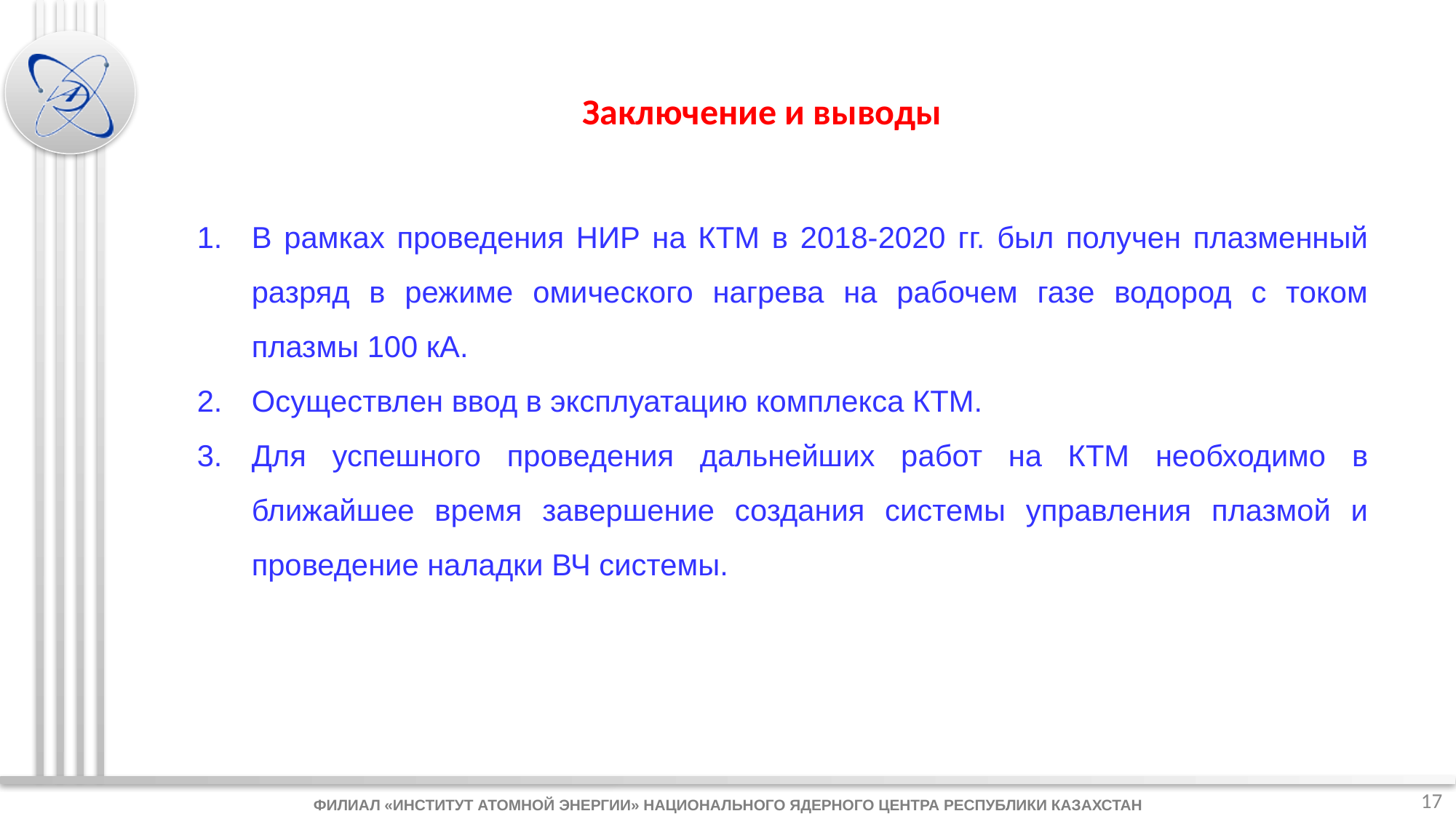

Заключение и выводы
В рамках проведения НИР на КТМ в 2018-2020 гг. был получен плазменный разряд в режиме омического нагрева на рабочем газе водород с током плазмы 100 кА.
Осуществлен ввод в эксплуатацию комплекса КТМ.
Для успешного проведения дальнейших работ на КТМ необходимо в ближайшее время завершение создания системы управления плазмой и проведение наладки ВЧ системы.
17